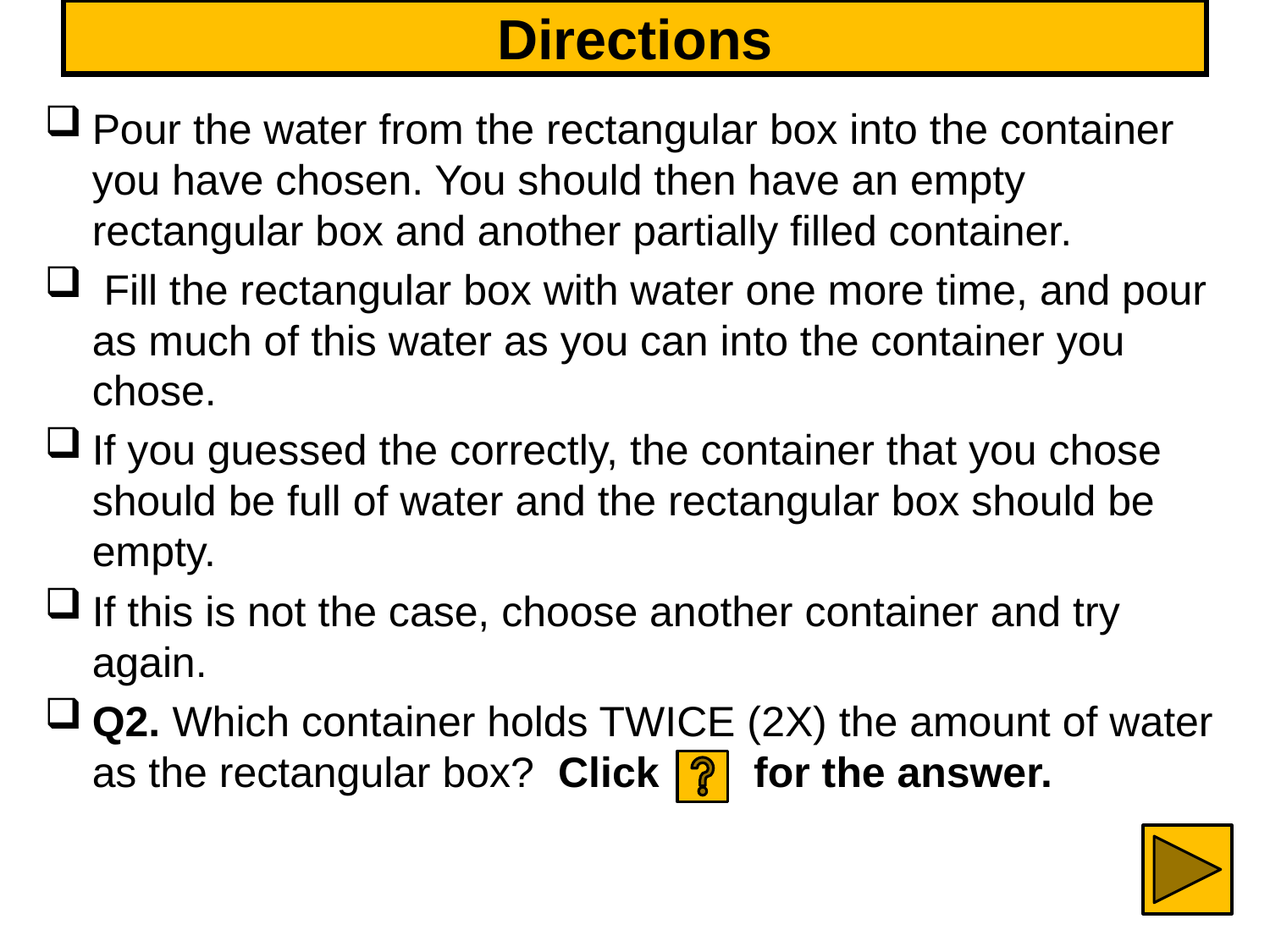

# Directions
Pour the water from the rectangular box into the container you have chosen. You should then have an empty rectangular box and another partially filled container.
 Fill the rectangular box with water one more time, and pour as much of this water as you can into the container you chose.
If you guessed the correctly, the container that you chose should be full of water and the rectangular box should be empty.
If this is not the case, choose another container and try again.
Q2. Which container holds TWICE (2X) the amount of water as the rectangular box?  Click        for the answer.

61